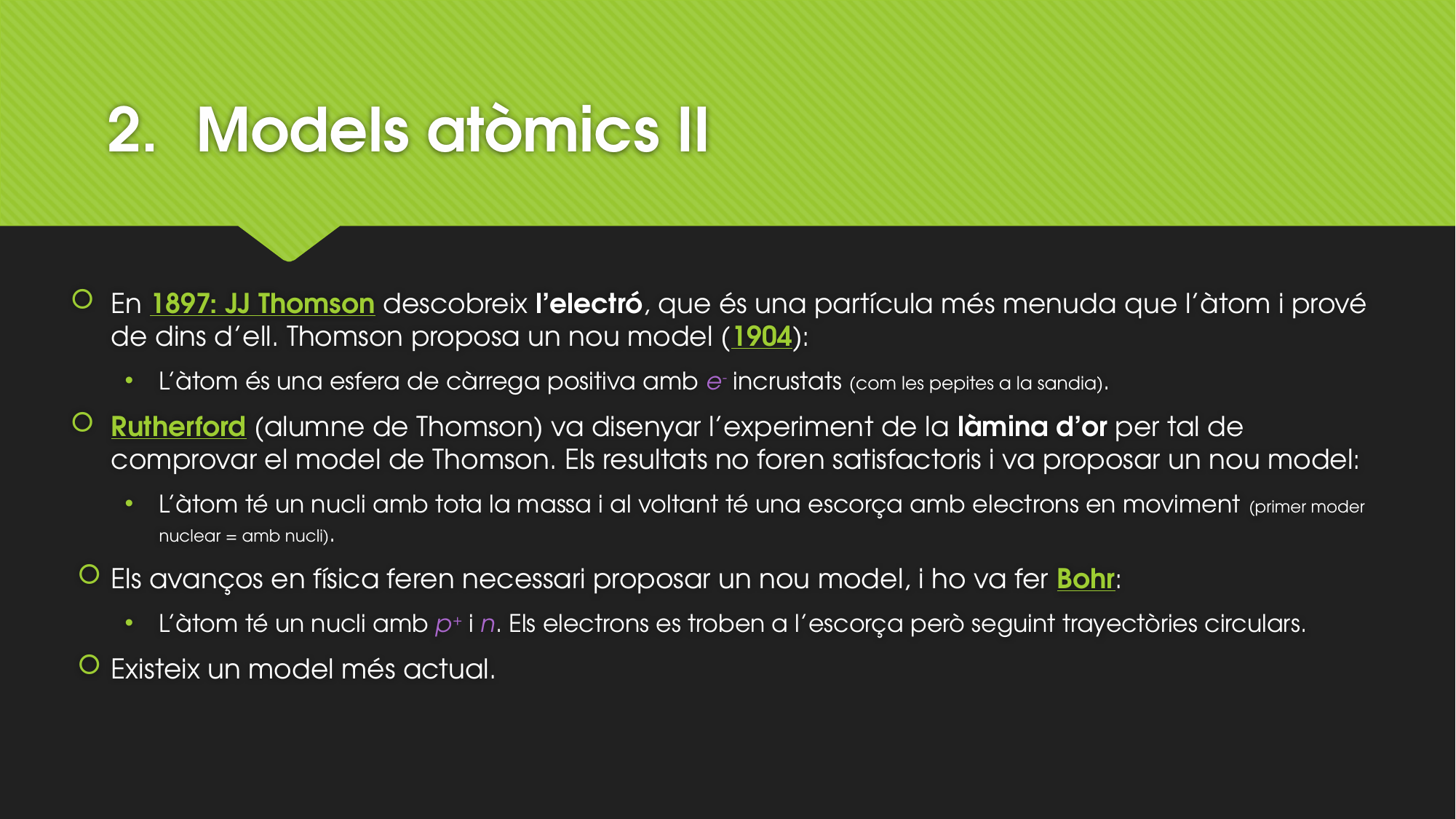

# Models atòmics II
En 1897: JJ Thomson descobreix l’electró, que és una partícula més menuda que l’àtom i prové de dins d’ell. Thomson proposa un nou model (1904):
L’àtom és una esfera de càrrega positiva amb e- incrustats (com les pepites a la sandia).
Rutherford (alumne de Thomson) va disenyar l’experiment de la làmina d’or per tal de comprovar el model de Thomson. Els resultats no foren satisfactoris i va proposar un nou model:
L’àtom té un nucli amb tota la massa i al voltant té una escorça amb electrons en moviment (primer moder nuclear = amb nucli).
Els avanços en física feren necessari proposar un nou model, i ho va fer Bohr:
L’àtom té un nucli amb p+ i n. Els electrons es troben a l’escorça però seguint trayectòries circulars.
Existeix un model més actual.